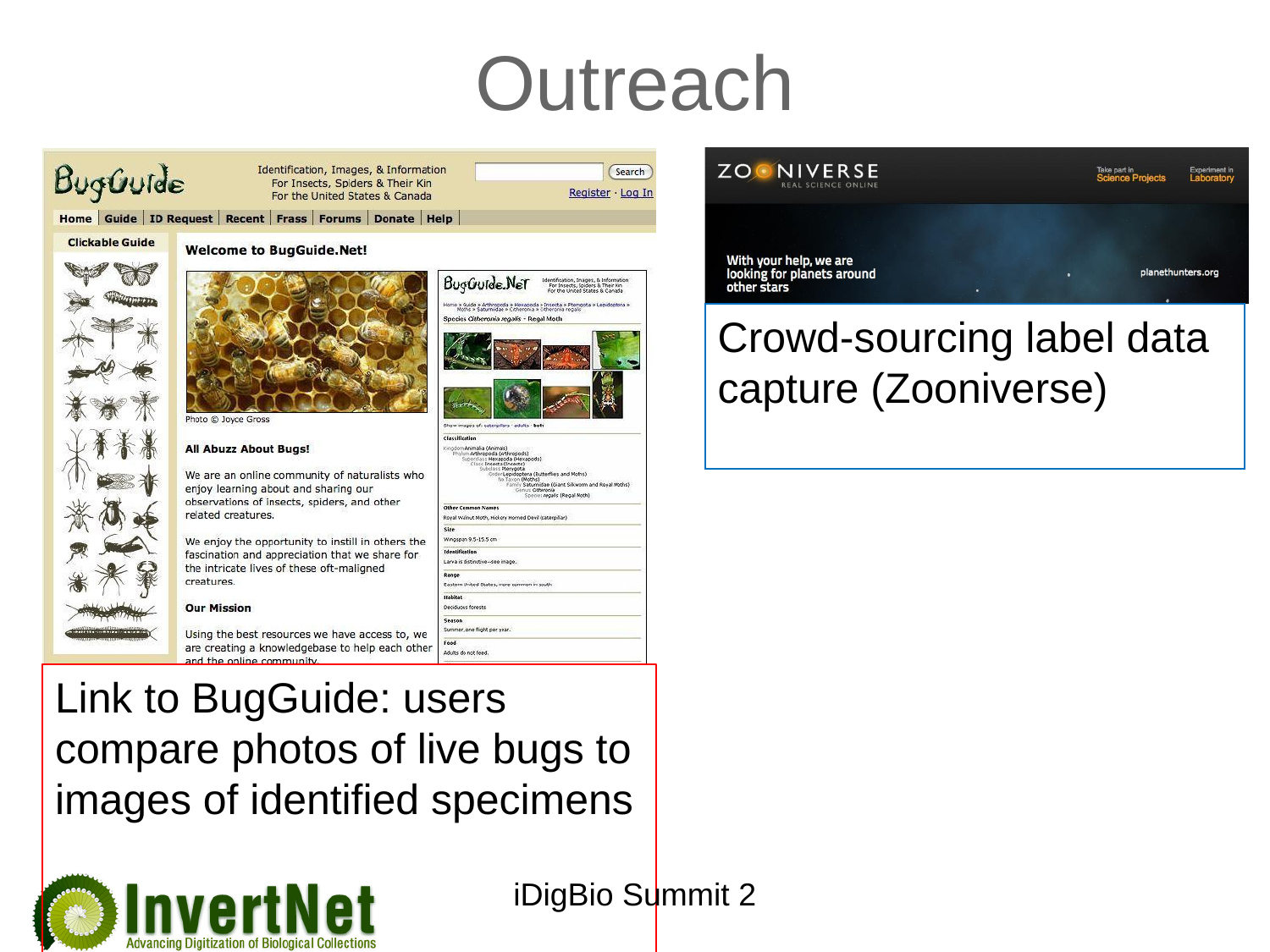

# Outreach

Crowd-sourcing label data capture (Zooniverse)

Link to BugGuide: users compare photos of live bugs to images of identified specimens
iDigBio Summit 2